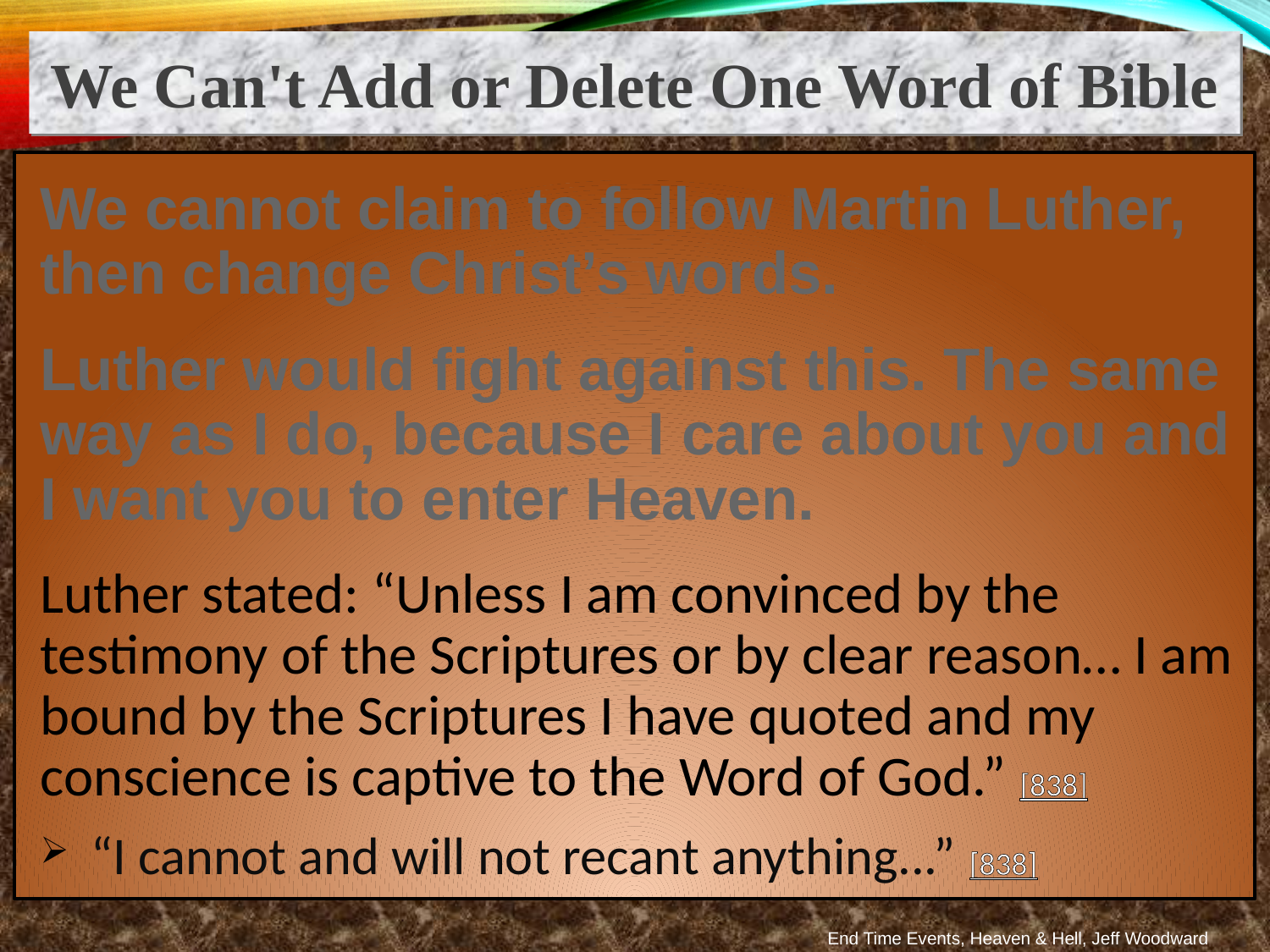

We Can't Add or Delete One Word of Bible
We cannot claim to follow Martin Luther, then change Christ’s words.
Luther would fight against this. The same way as I do, because I care about you and I want you to enter Heaven.
Luther stated: “Unless I am convinced by the testimony of the Scriptures or by clear reason… I am bound by the Scriptures I have quoted and my conscience is captive to the Word of God.” [838]
“I cannot and will not recant anything...” [838]
End Time Events, Heaven & Hell, Jeff Woodward